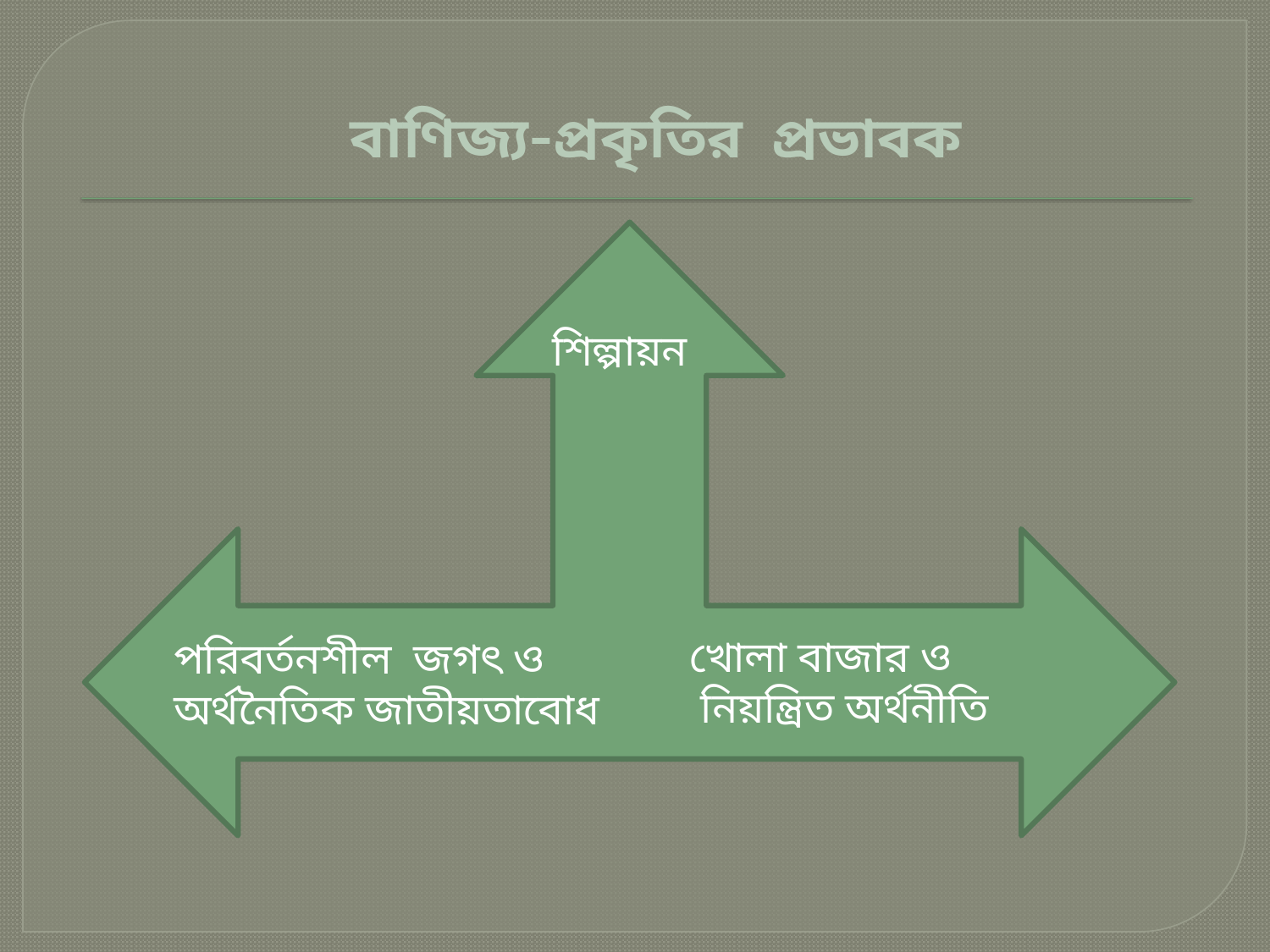

বাণিজ্য-প্রকৃতির  প্রভাবক
পরিবর্তনশীল  জগৎ ও
অর্থনৈতিক জাতীয়তাবোধ
 শিল্পায়ন
খোলা বাজার ও
 নিয়ন্ত্রিত অর্থনীতি